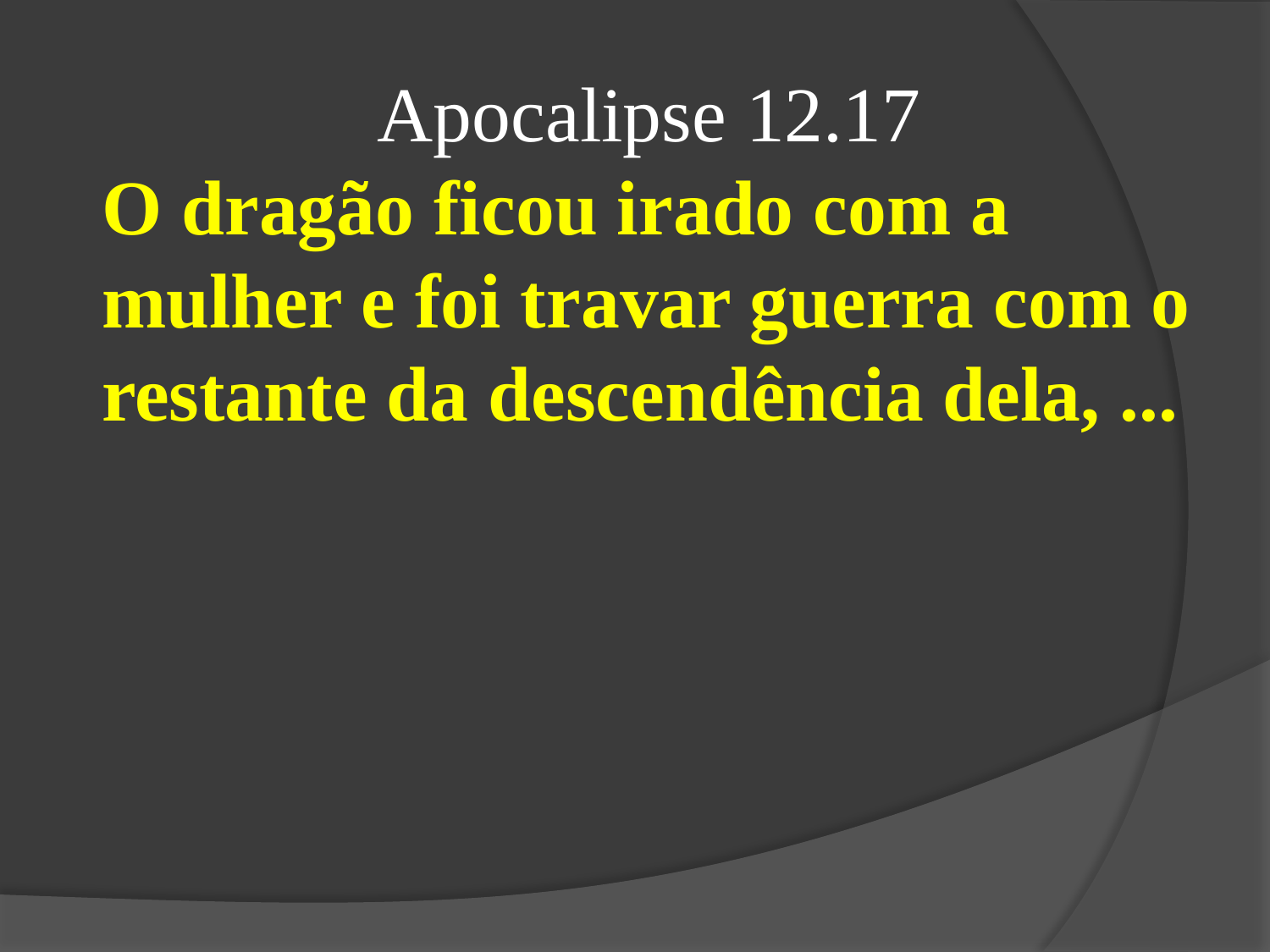

Apocalipse 12.17
O dragão ficou irado com a mulher e foi travar guerra com o restante da descendência dela, ...